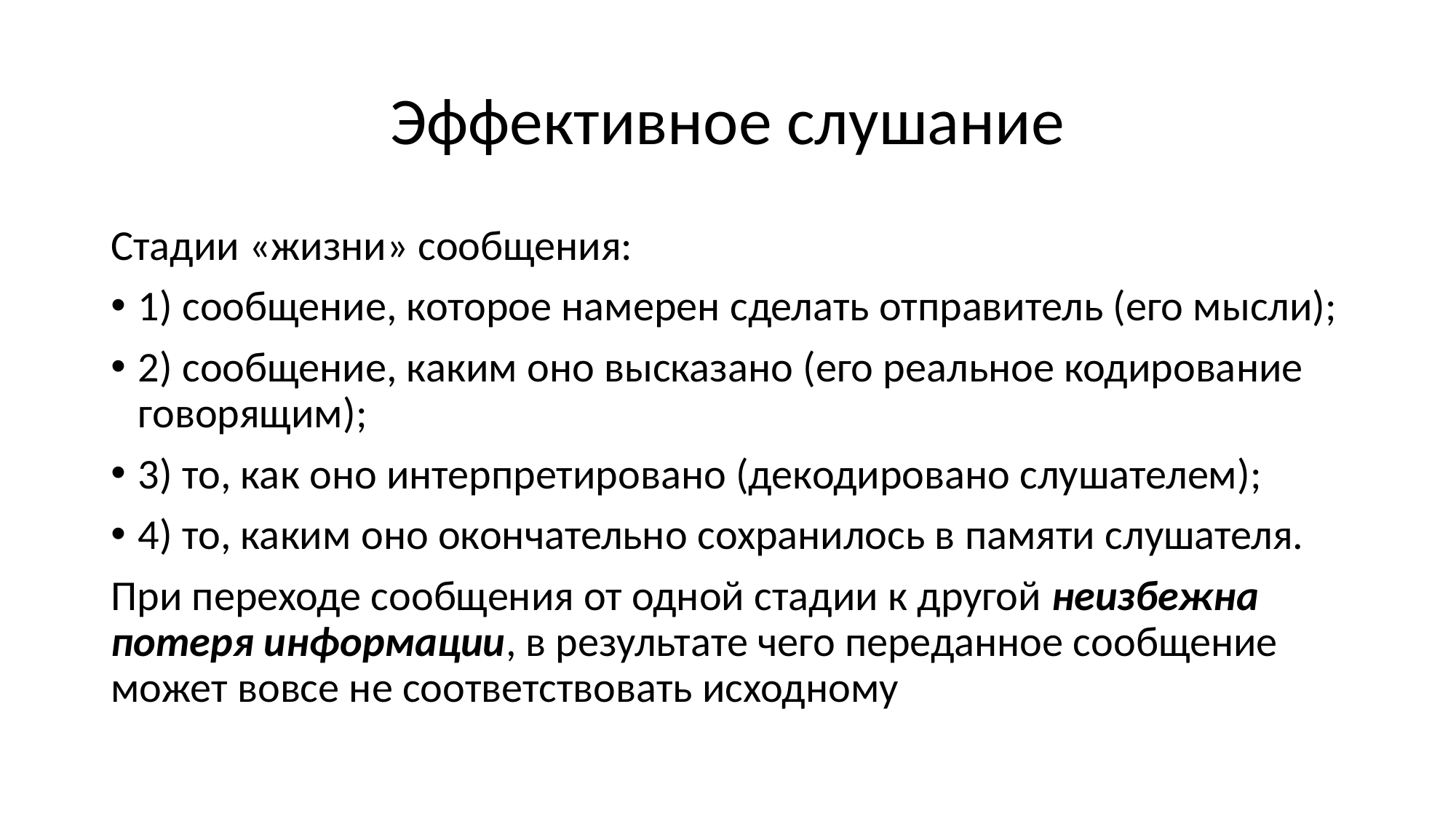

# Эффективное слушание
Стадии «жизни» сообщения:
1) сообщение, которое намерен сделать отправитель (его мысли);
2) сообщение, каким оно высказано (его реальное кодирование говорящим);
3) то, как оно интерпретировано (декодировано слушателем);
4) то, каким оно окончательно сохранилось в памяти слушателя.
При переходе сообщения от одной стадии к другой неизбежна потеря информации, в результате чего переданное сообщение может вовсе не соответствовать исходному